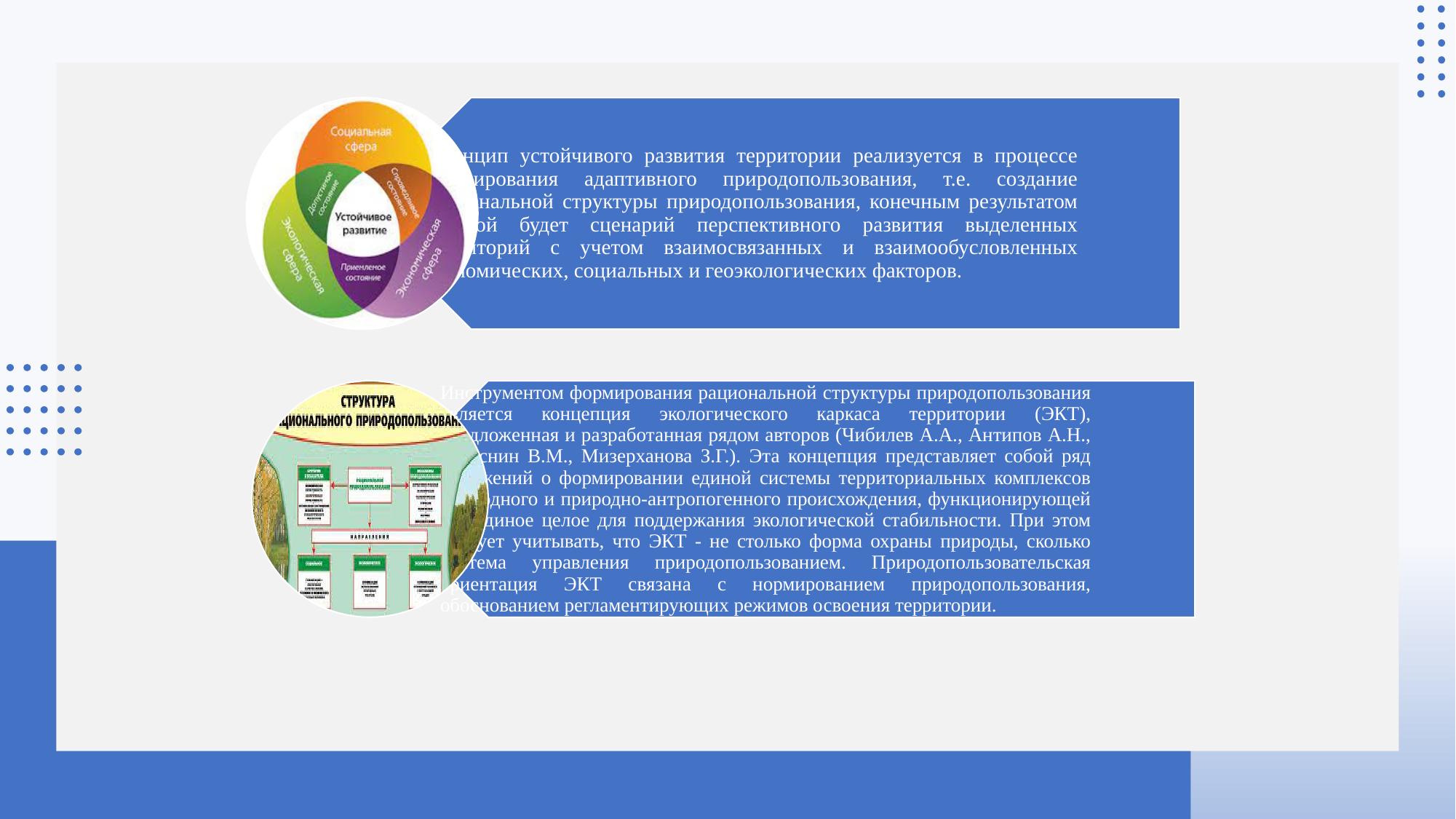

Принцип устойчивого развития территории реализуется в процессе формирования адаптивного природопользования, т.е. создание рациональной структуры природопользования, конечным результатом которой будет сценарий перспективного развития выделенных территорий с учетом взаимосвязанных и взаимообусловленных экономических, социальных и геоэкологических факторов.

Инструментом формирования рациональной структуры природопользования является концепция экологического каркаса территории (ЭКТ), предложенная и разработанная рядом авторов (Чибилев А.А., Антипов А.Н., Плюснин В.М., Мизерханова З.Г.). Эта концепция представляет собой ряд положений о формировании единой системы территориальных комплексов природного и природно-антропогенного происхождения, функционирующей как единое целое для поддержания экологической стабильности. При этом следует учитывать, что ЭКТ - не столько форма охраны природы, сколько система управления природопользованием. Природопользовательская ориентация ЭКТ связана с нормированием природопользования, обоснованием регламентирующих режимов освоения территории.